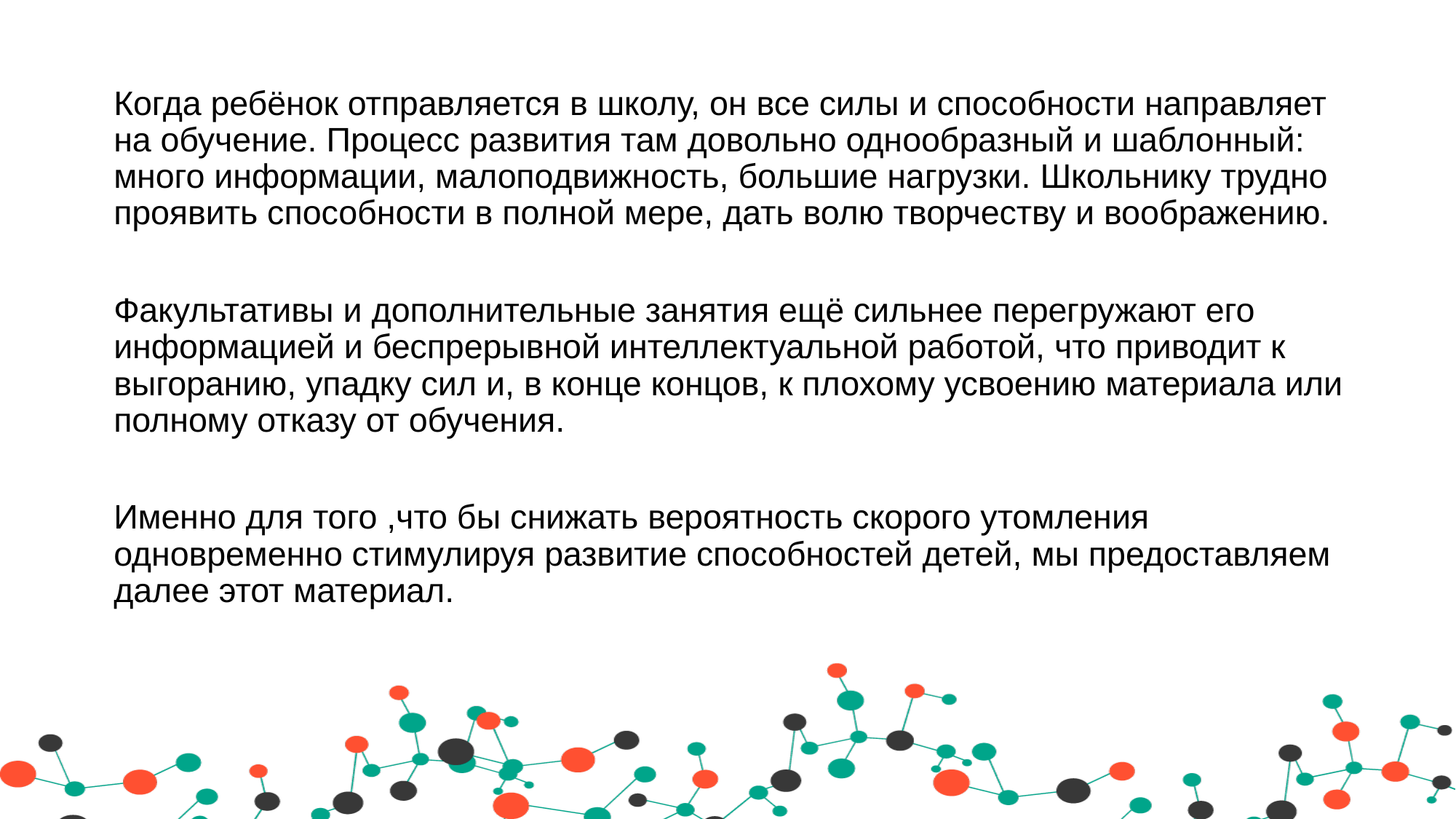

#
Когда ребёнок отправляется в школу, он все силы и способности направляет на обучение. Процесс развития там довольно однообразный и шаблонный: много информации, малоподвижность, большие нагрузки. Школьнику трудно проявить способности в полной мере, дать волю творчеству и воображению.

Факультативы и дополнительные занятия ещё сильнее перегружают его информацией и беспрерывной интеллектуальной работой, что приводит к выгоранию, упадку сил и, в конце концов, к плохому усвоению материала или полному отказу от обучения.

Именно для того ,что бы снижать вероятность скорого утомления одновременно стимулируя развитие способностей детей, мы предоставляем далее этот материал.